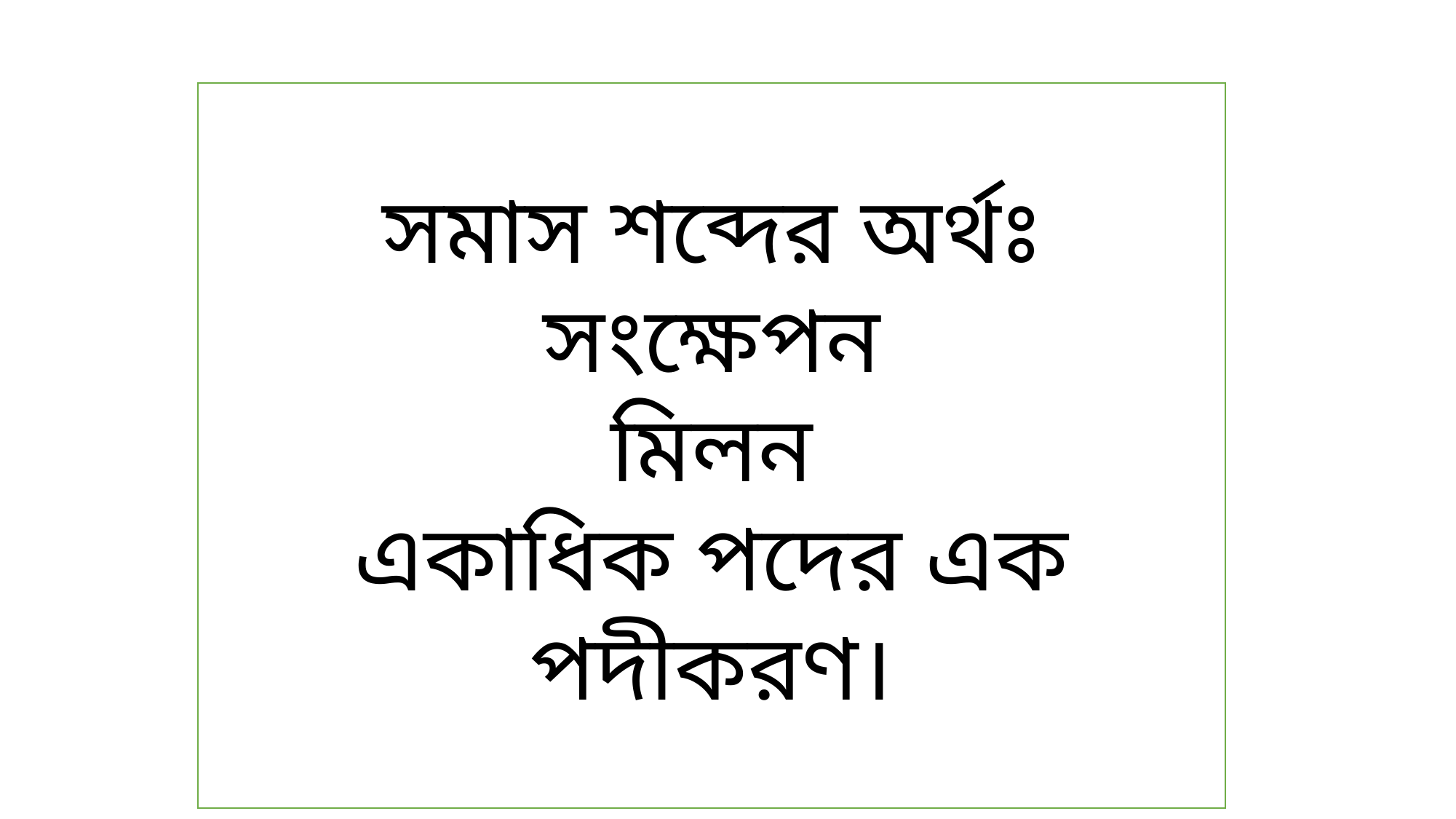

সমাস শব্দের অর্থঃ
সংক্ষেপন
মিলন
একাধিক পদের এক পদীকরণ।